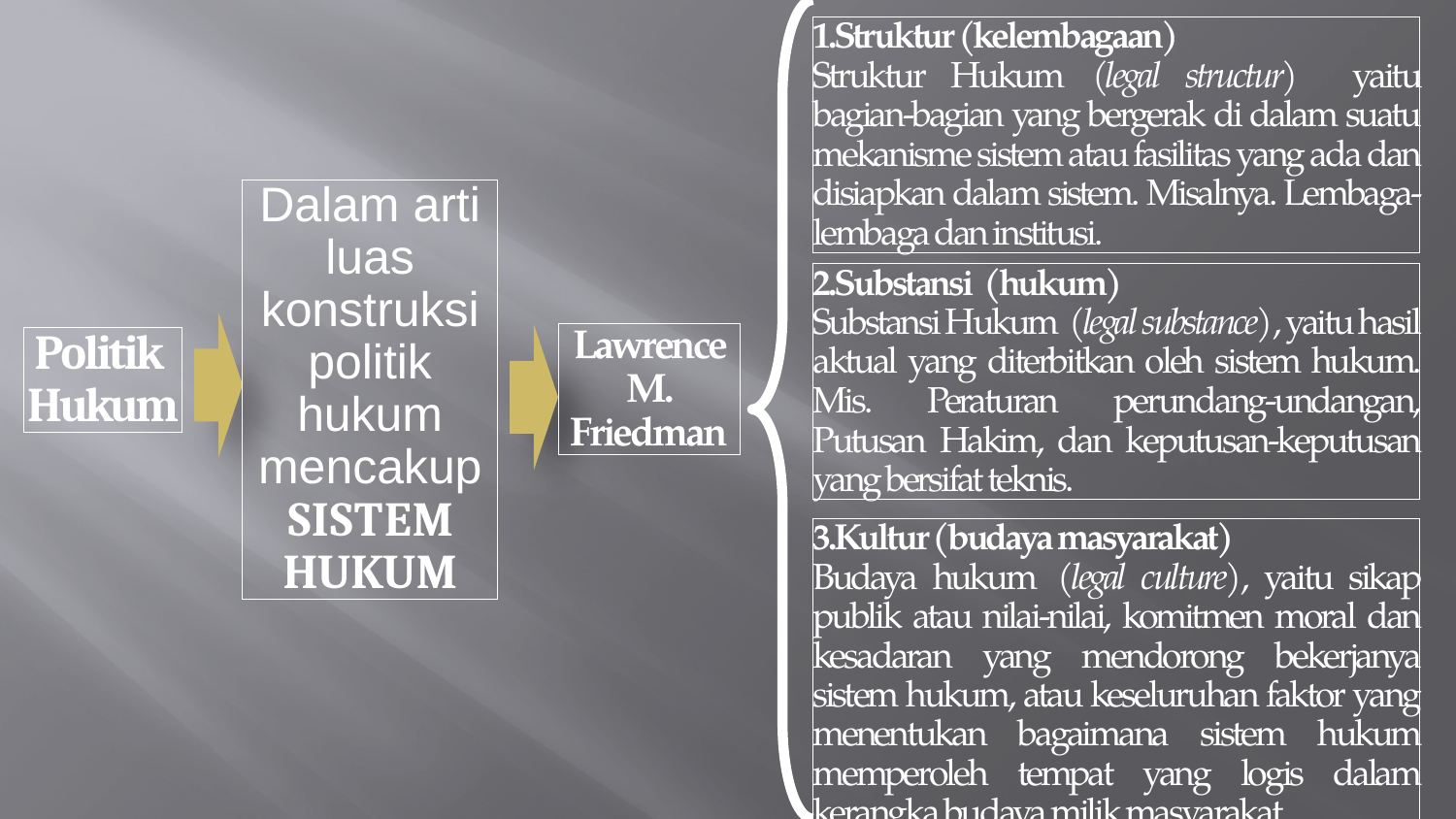

1.Struktur (kelembagaan)
Struktur Hukum (legal structur)  yaitu bagian-bagian yang bergerak di dalam suatu mekanisme sistem atau fasilitas yang ada dan disiapkan dalam sistem. Misalnya. Lembaga-lembaga dan institusi.
Dalam arti luas konstruksi politik hukum mencakup SISTEM HUKUM
2.Substansi  (hukum)
Substansi Hukum (legal substance), yaitu hasil aktual yang diterbitkan oleh sistem hukum. Mis. Peraturan perundang-undangan, Putusan Hakim, dan keputusan-keputusan yang bersifat teknis.

Lawrence M. Friedman

Politik
Hukum
3.Kultur (budaya masyarakat)
Budaya hukum (legal culture), yaitu sikap publik atau nilai-nilai, komitmen moral dan kesadaran yang mendorong bekerjanya sistem hukum, atau keseluruhan faktor yang menentukan bagaimana sistem hukum memperoleh tempat yang logis dalam kerangka budaya milik masyarakat.